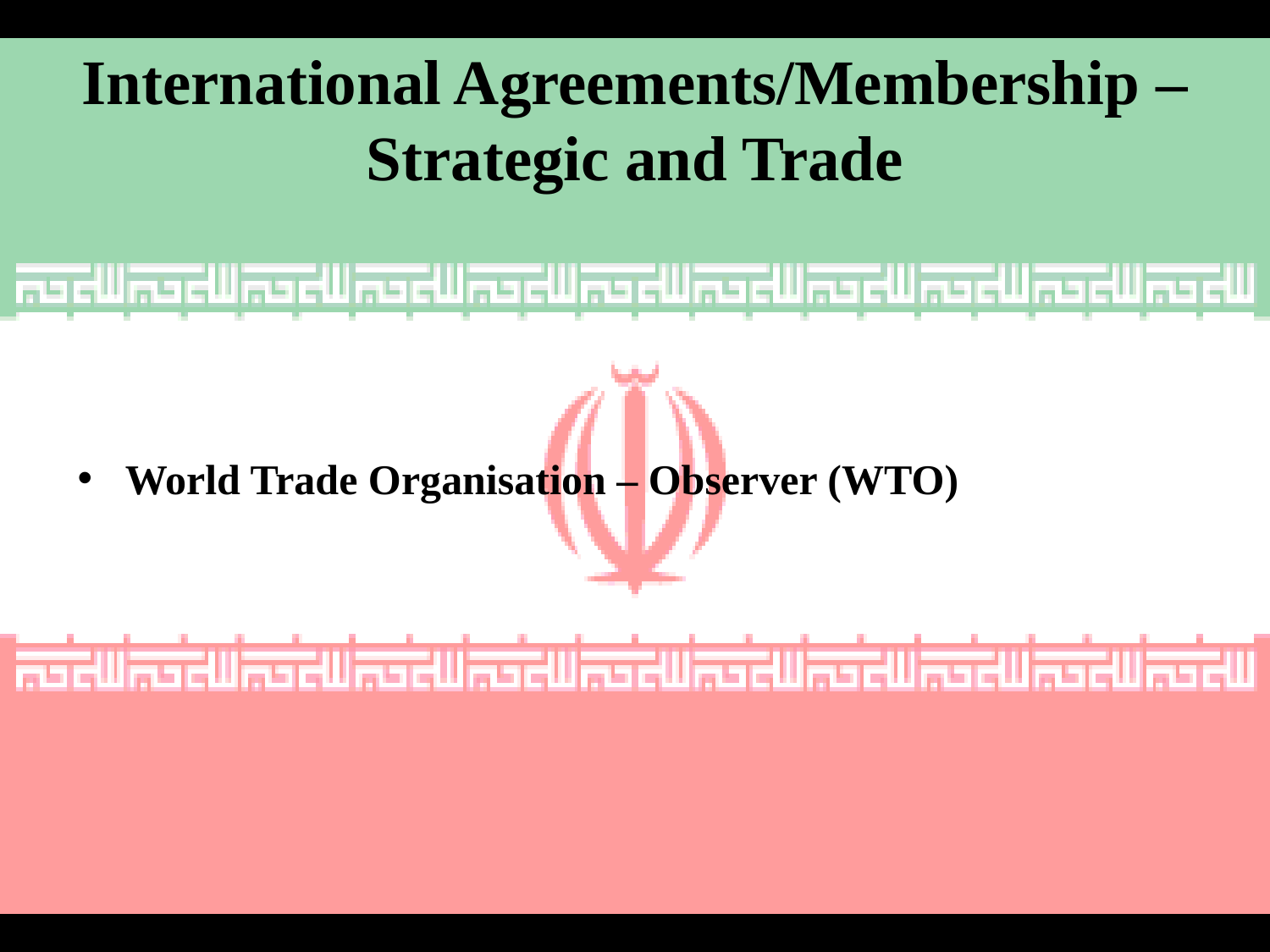

# International Agreements/Membership – Strategic and Trade
World Trade Organisation – Observer (WTO)